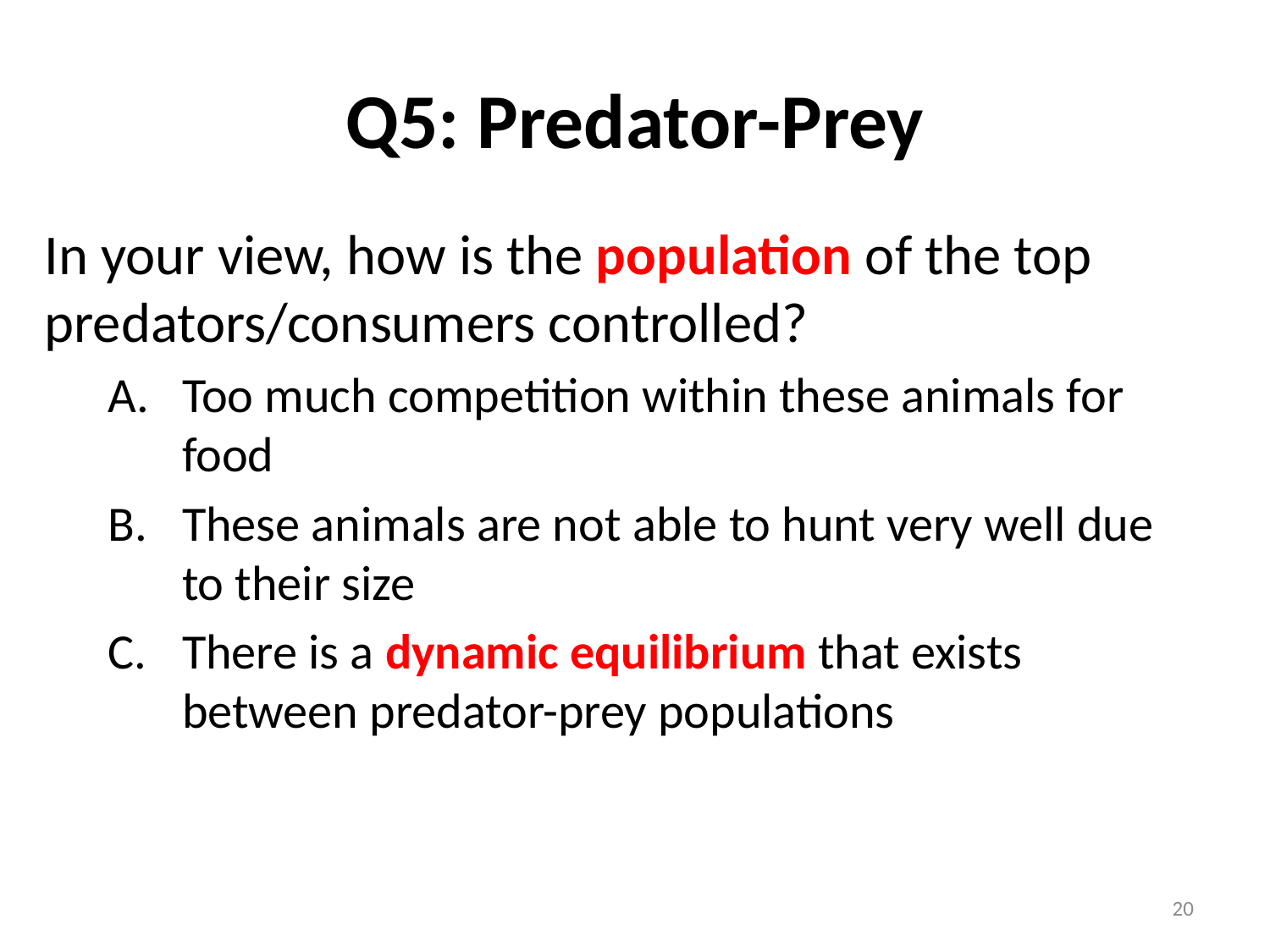

# Q5: Predator-Prey
In your view, how is the population of the top predators/consumers controlled?
Too much competition within these animals for food
These animals are not able to hunt very well due to their size
There is a dynamic equilibrium that exists between predator-prey populations

20